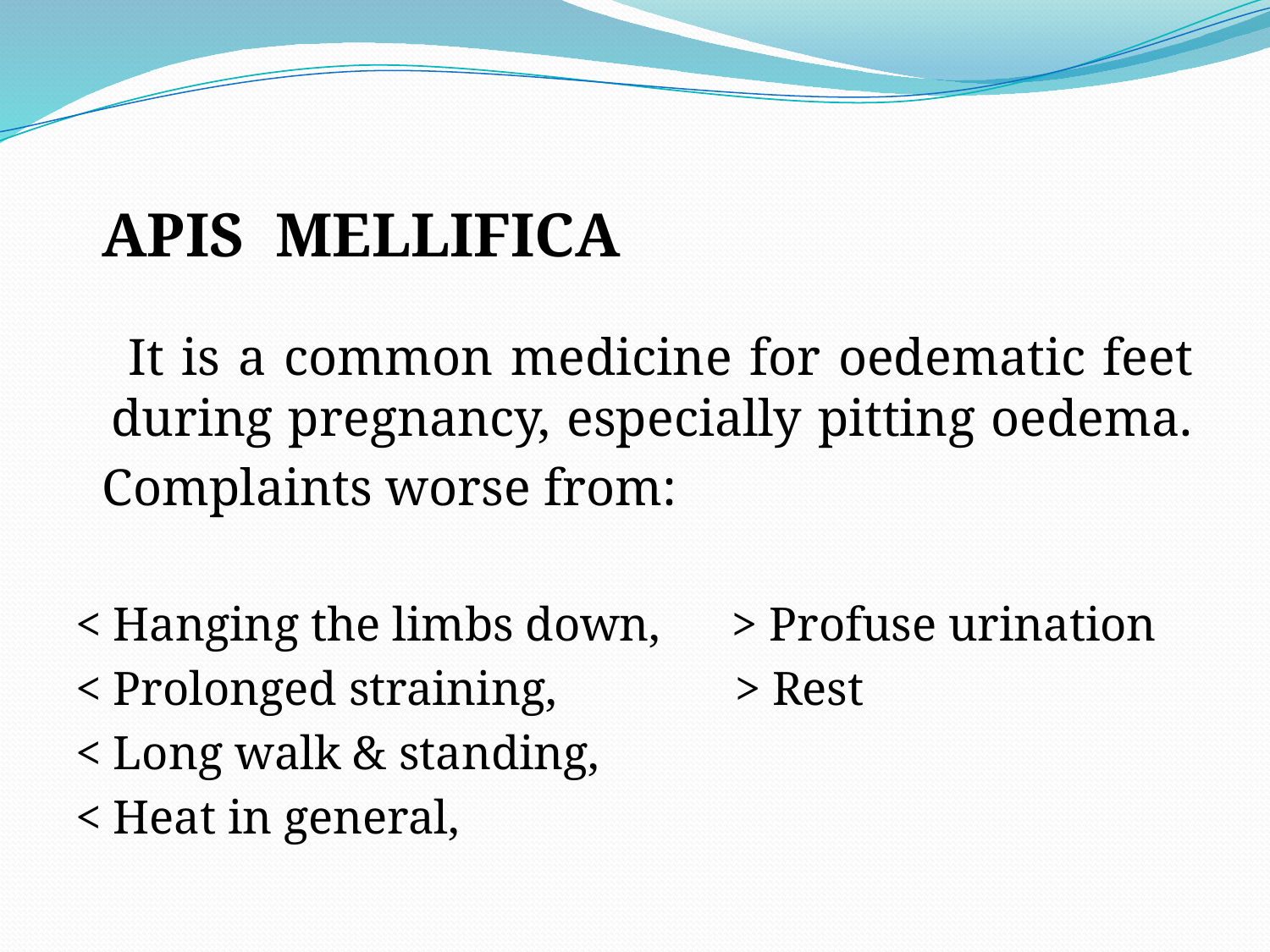

APIS  MELLIFICA

   It is a common medicine for oedematic feet during pregnancy, especially pitting oedema.
  Complaints worse from:

< Hanging the limbs down,      > Profuse urination
< Prolonged straining,               > Rest
< Long walk & standing,
< Heat in general,